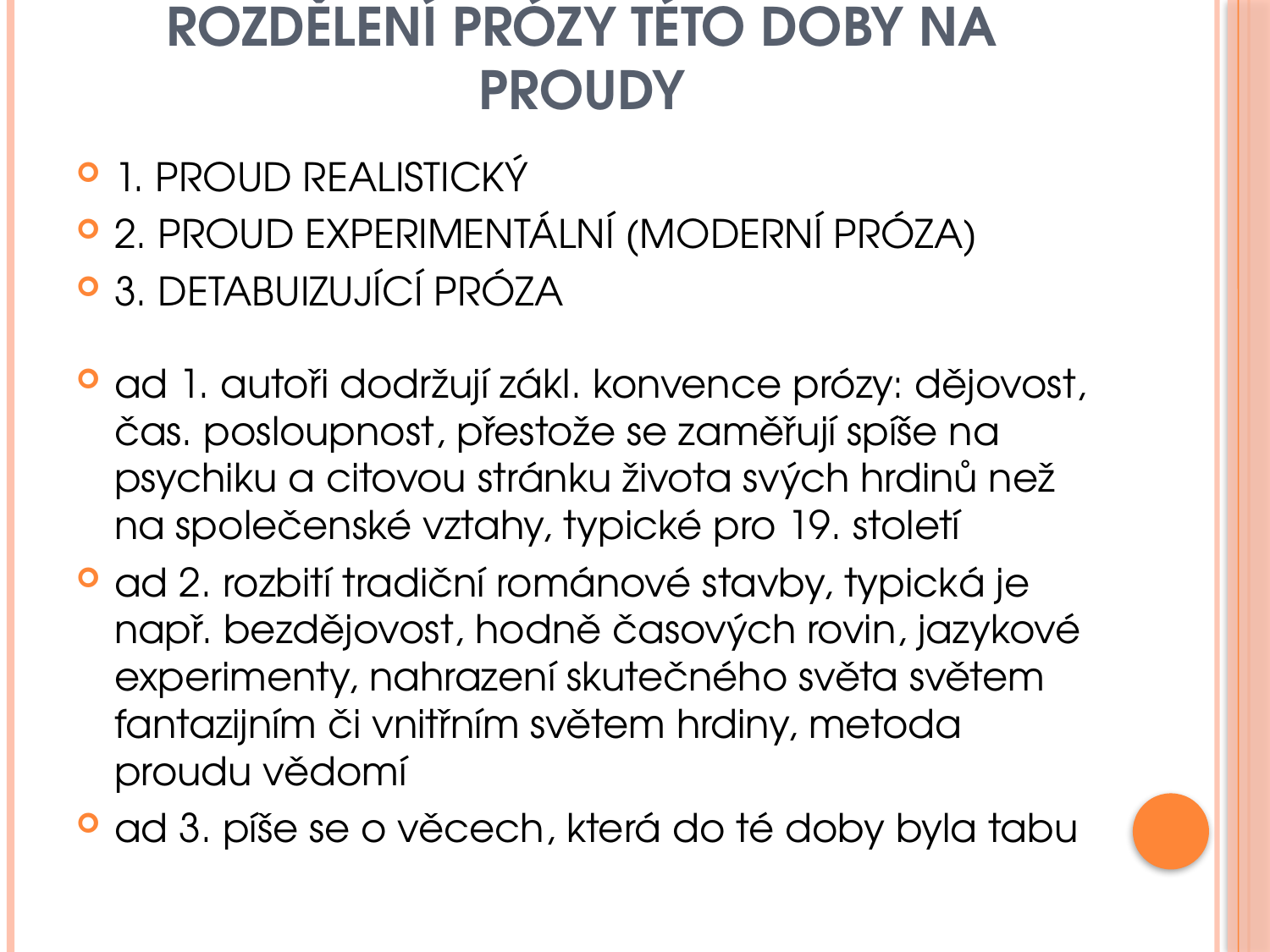

# rozdělení prózy této doby na proudy
1. PROUD REALISTICKÝ
2. PROUD EXPERIMENTÁLNÍ (MODERNÍ PRÓZA)
3. DETABUIZUJÍCÍ PRÓZA

ad 1. autoři dodržují zákl. konvence prózy: dějovost, čas. posloupnost, přestože se zaměřují spíše na psychiku a citovou stránku života svých hrdinů než na společenské vztahy, typické pro 19. století
ad 2. rozbití tradiční románové stavby, typická je např. bezdějovost, hodně časových rovin, jazykové experimenty, nahrazení skutečného světa světem fantazijním či vnitřním světem hrdiny, metoda proudu vědomí
ad 3. píše se o věcech, která do té doby byla tabu